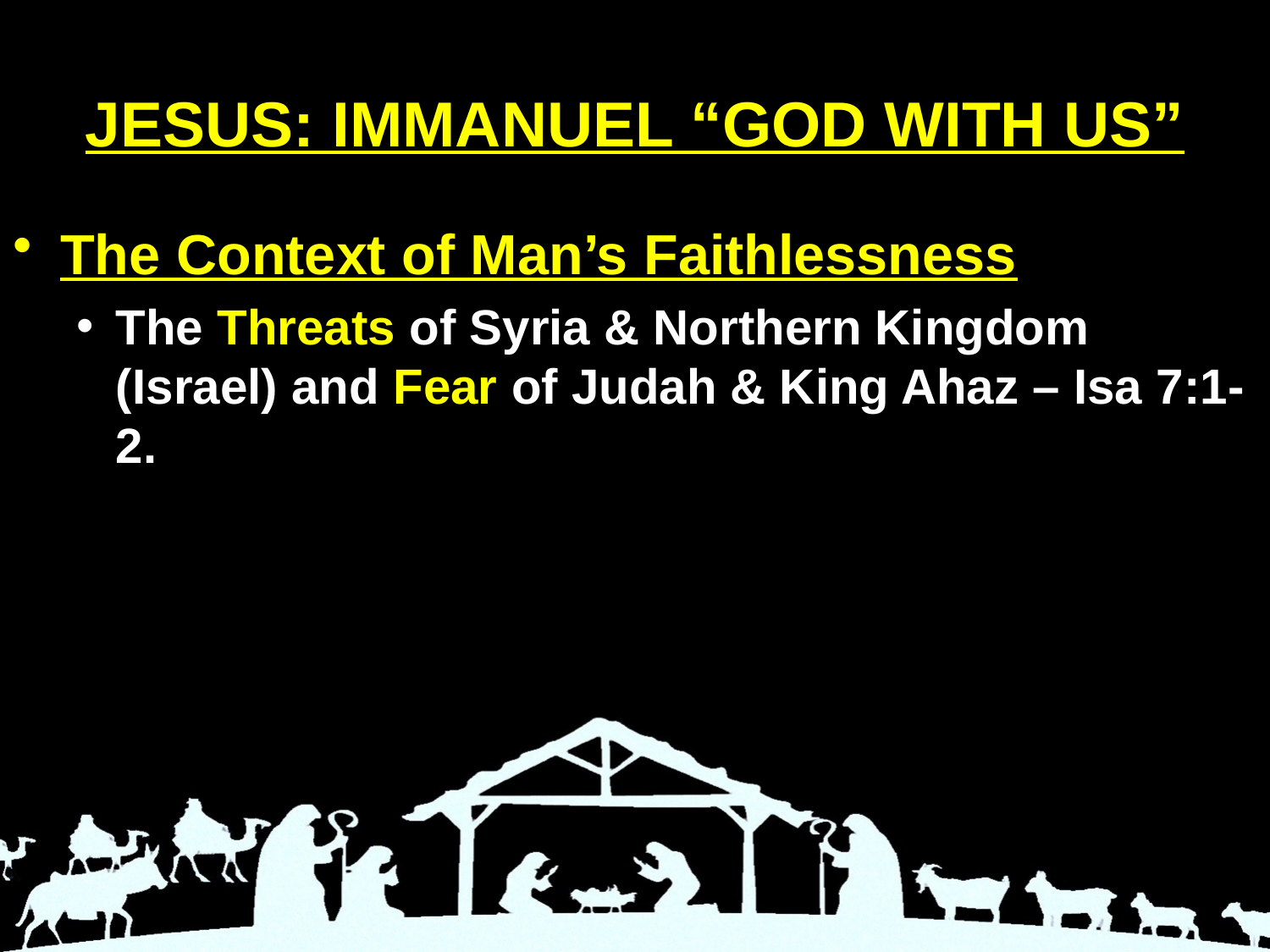

# JESUS: IMMANUEL “GOD WITH US”
The Context of Man’s Faithlessness
The Threats of Syria & Northern Kingdom (Israel) and Fear of Judah & King Ahaz – Isa 7:1-2.